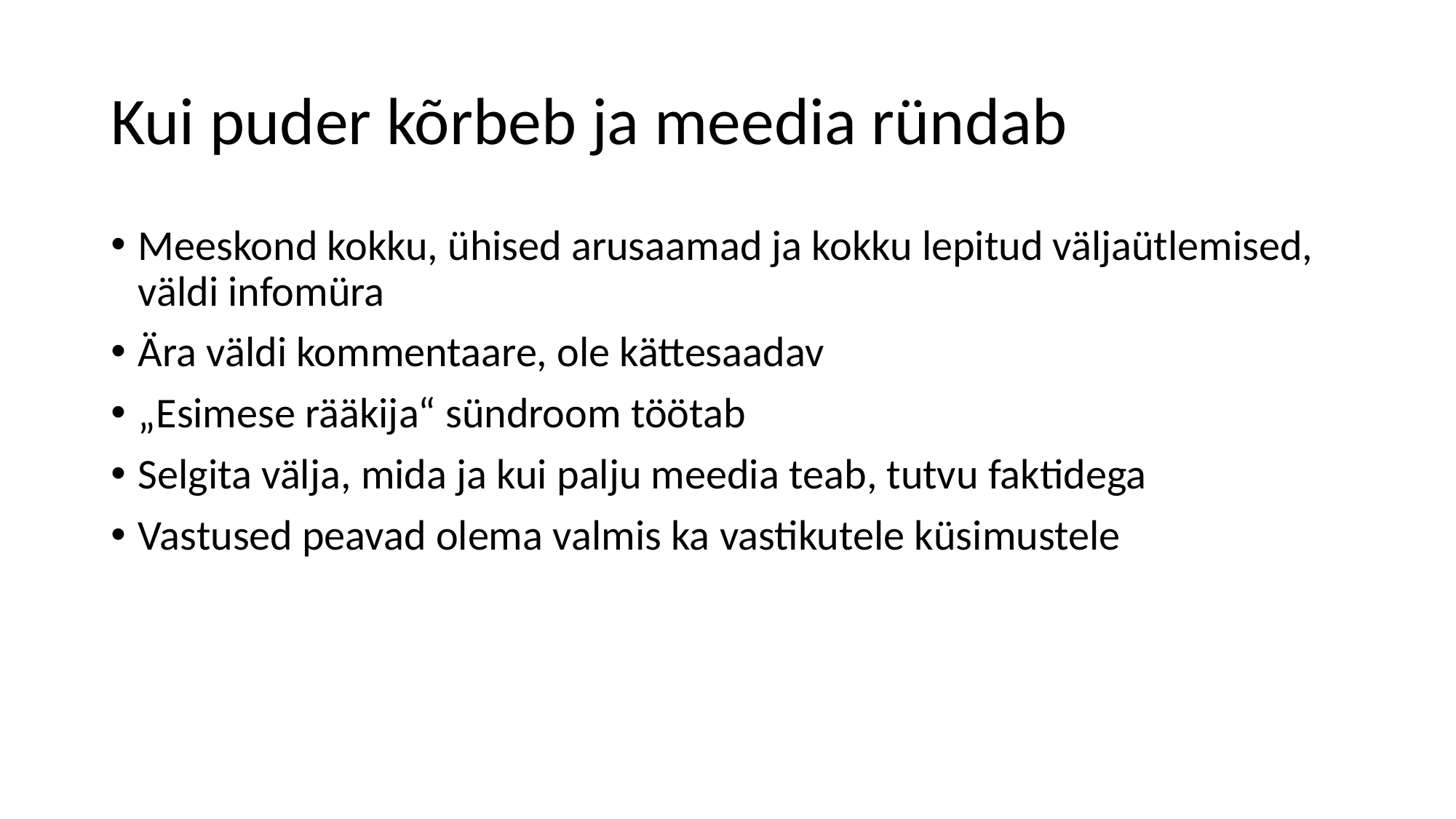

# Kui puder kõrbeb ja meedia ründab
Meeskond kokku, ühised arusaamad ja kokku lepitud väljaütlemised, väldi infomüra
Ära väldi kommentaare, ole kättesaadav
„Esimese rääkija“ sündroom töötab
Selgita välja, mida ja kui palju meedia teab, tutvu faktidega
Vastused peavad olema valmis ka vastikutele küsimustele